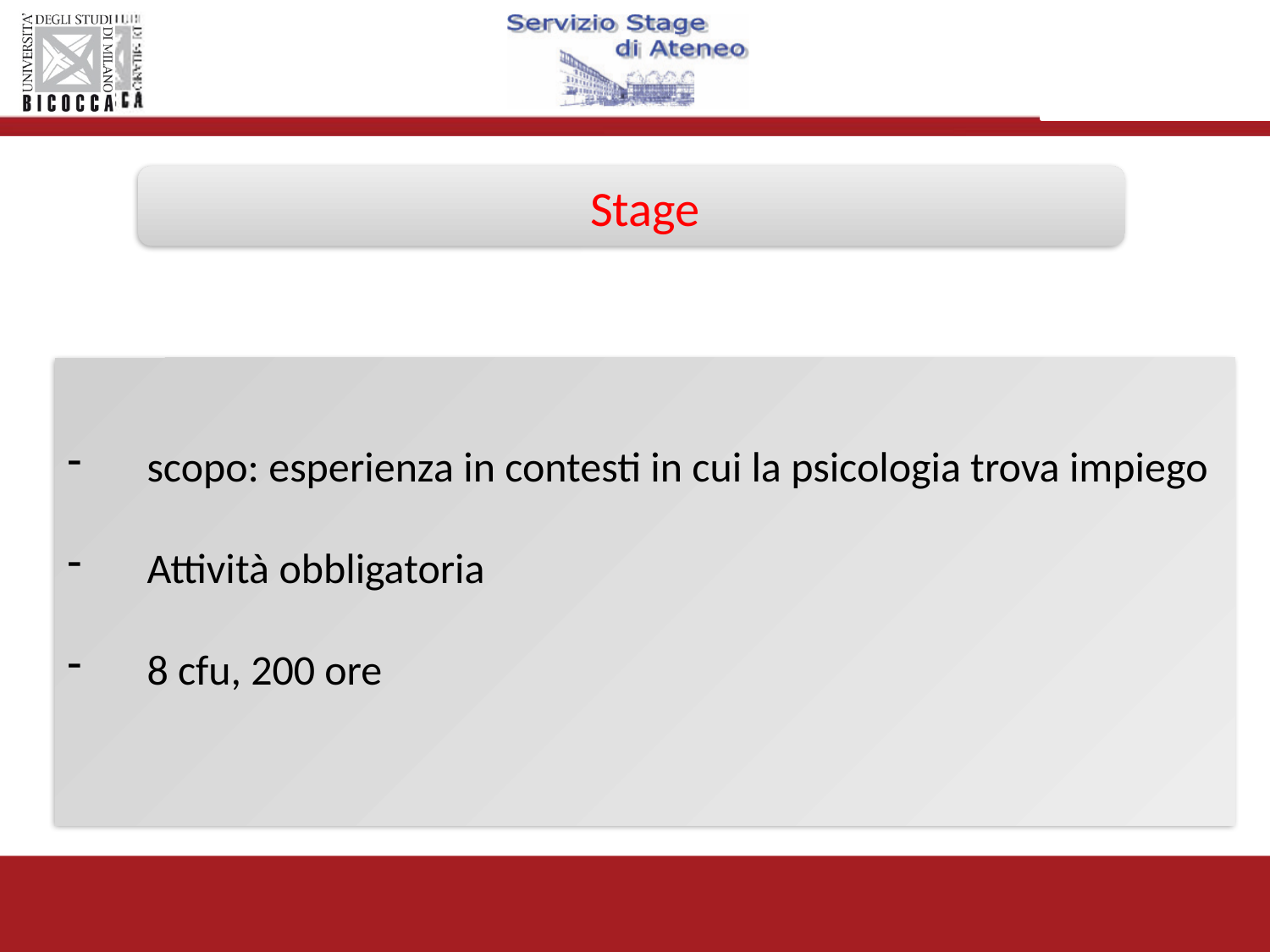

Stage
scopo: esperienza in contesti in cui la psicologia trova impiego

Attività obbligatoria

8 cfu, 200 ore